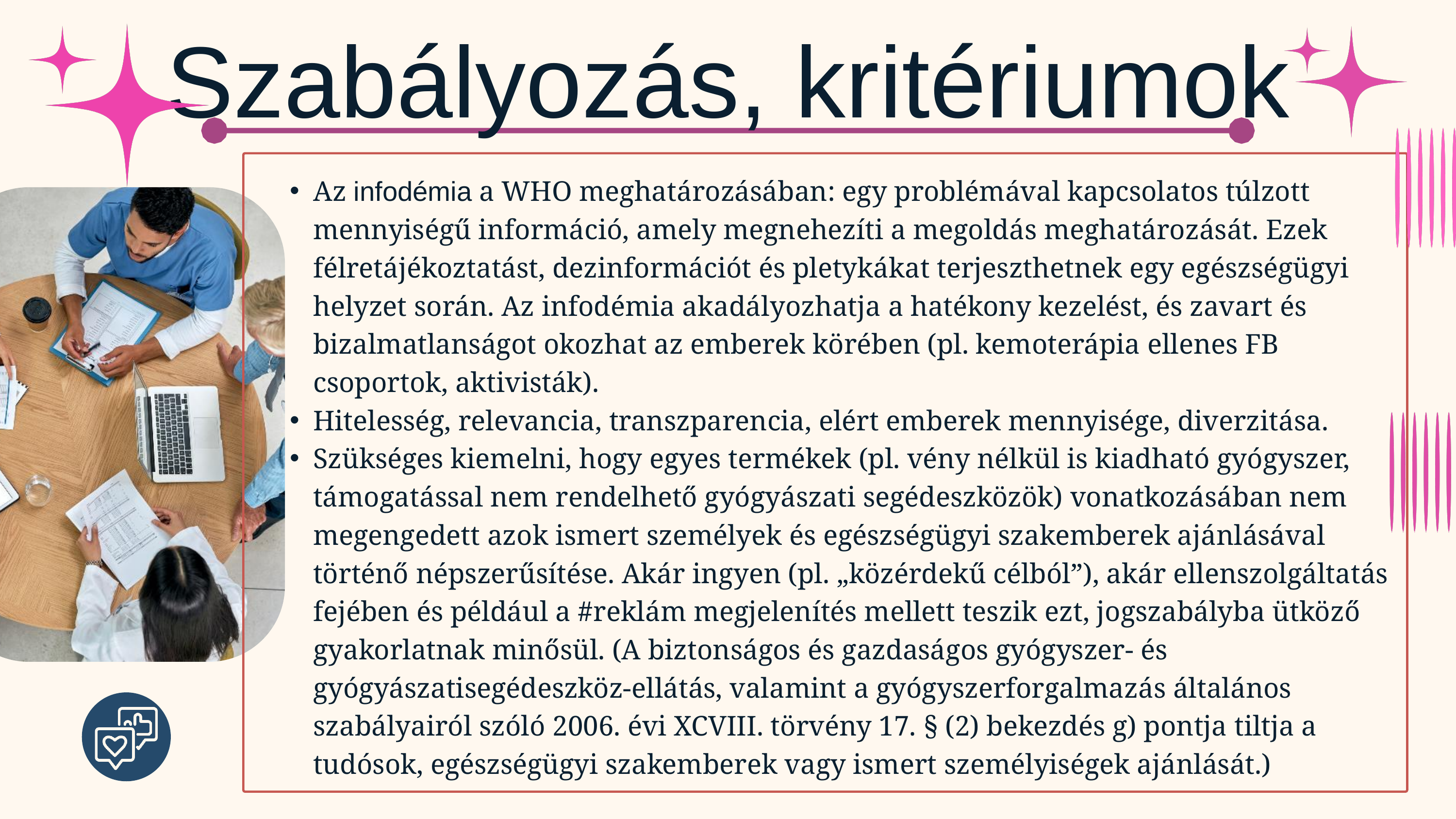

Szabályozás, kritériumok

Az infodémia a WHO meghatározásában: egy problémával kapcsolatos túlzott mennyiségű információ, amely megnehezíti a megoldás meghatározását. Ezek félretájékoztatást, dezinformációt és pletykákat terjeszthetnek egy egészségügyi helyzet során. Az infodémia akadályozhatja a hatékony kezelést, és zavart és bizalmatlanságot okozhat az emberek körében (pl. kemoterápia ellenes FB csoportok, aktivisták).
Hitelesség, relevancia, transzparencia, elért emberek mennyisége, diverzitása.
Szükséges kiemelni, hogy egyes termékek (pl. vény nélkül is kiadható gyógyszer, támogatással nem rendelhető gyógyászati segédeszközök) vonatkozásában nem megengedett azok ismert személyek és egészségügyi szakemberek ajánlásával történő népszerűsítése. Akár ingyen (pl. „közérdekű célból”), akár ellenszolgáltatás fejében és például a #reklám megjelenítés mellett teszik ezt, jogszabályba ütköző gyakorlatnak minősül. (A biztonságos és gazdaságos gyógyszer- és gyógyászatisegédeszköz-ellátás, valamint a gyógyszerforgalmazás általános szabályairól szóló 2006. évi XCVIII. törvény 17. § (2) bekezdés g) pontja tiltja a tudósok, egészségügyi szakemberek vagy ismert személyiségek ajánlását.)

07